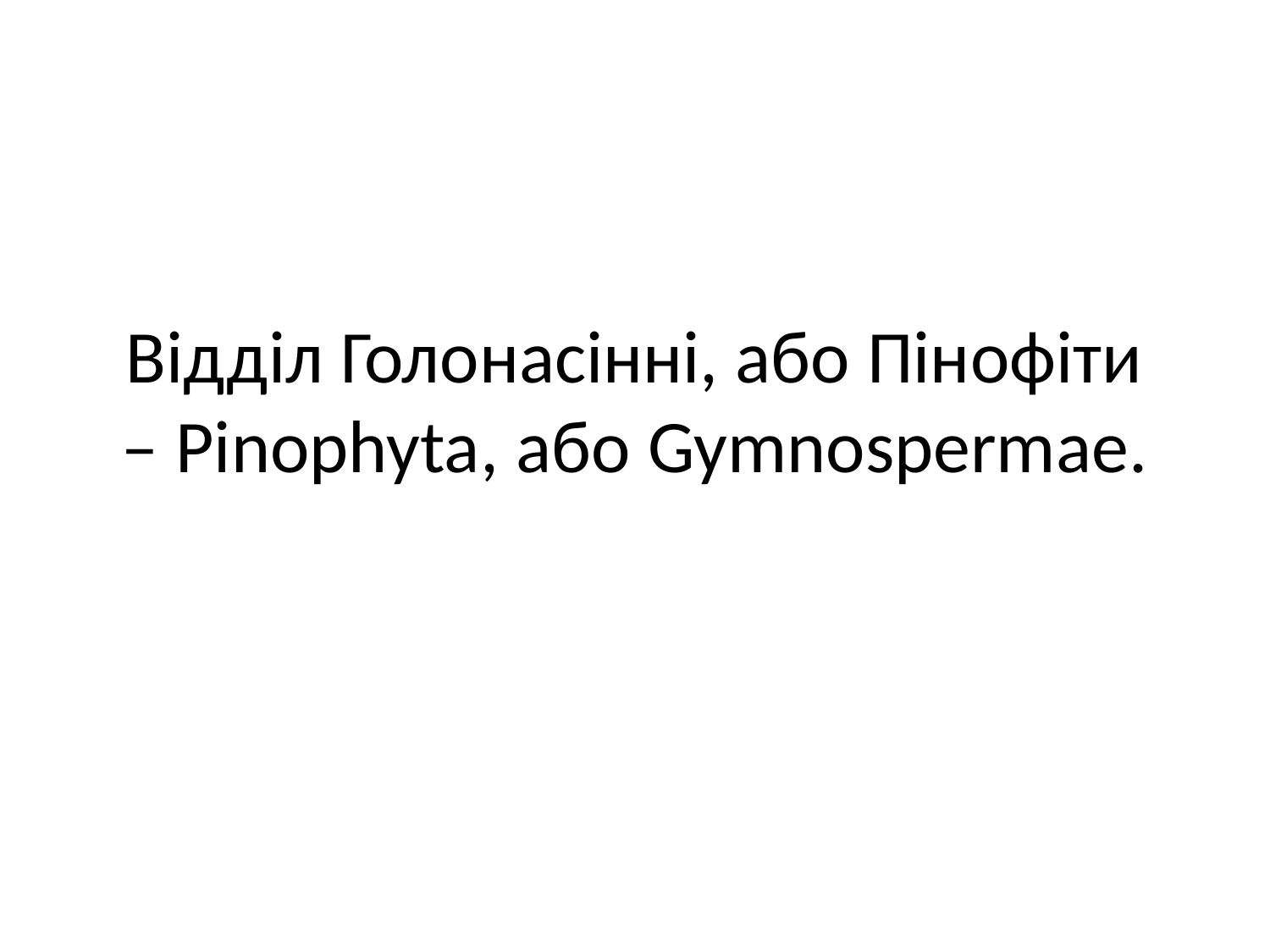

# Відділ Голонасінні, або Пінофіти – Pinophyta, або Gymnospermae.